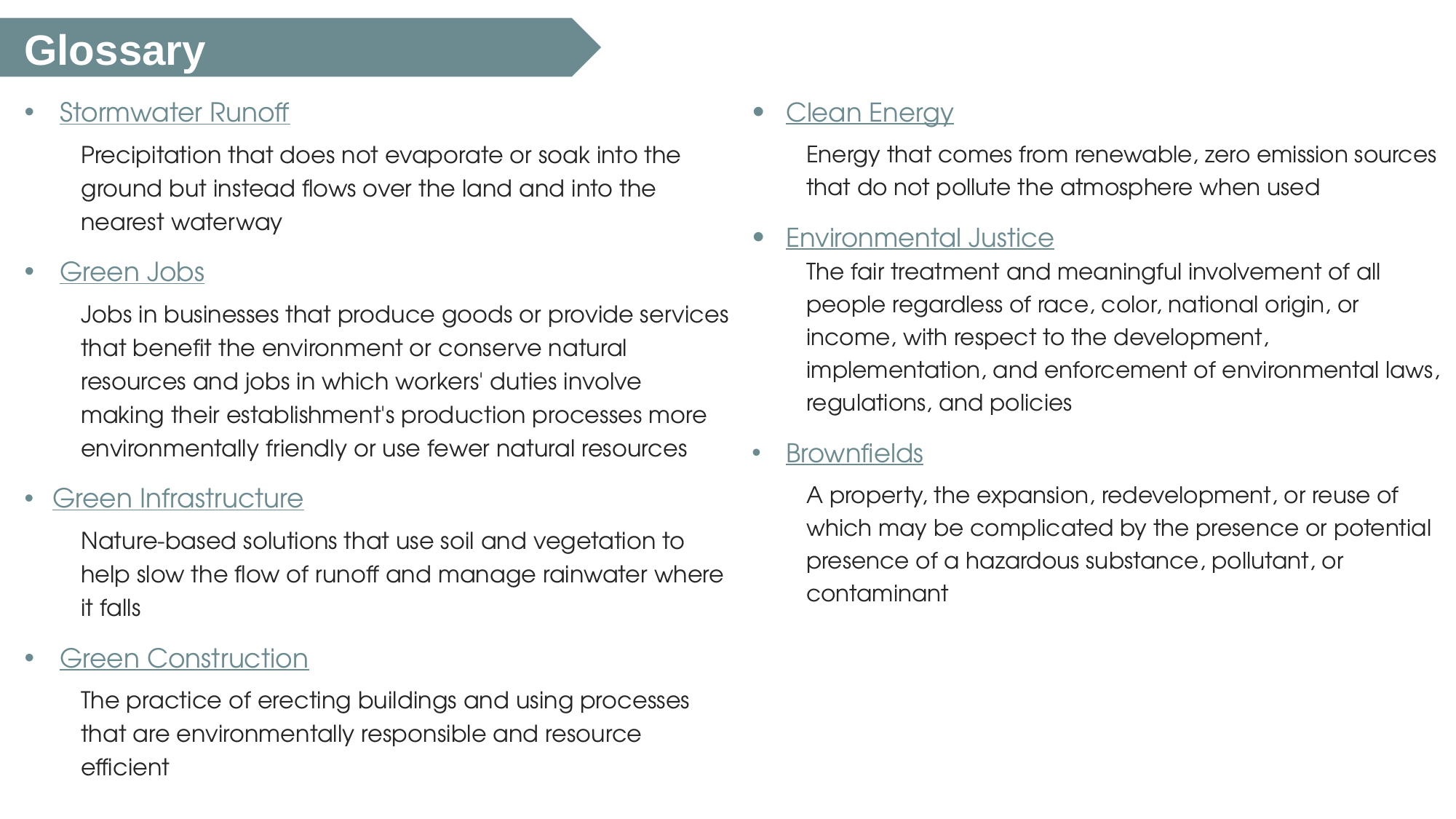

# Glossary

Stormwater Runoff
Precipitation that does not evaporate or soak into the ground but instead flows over the land and into the nearest waterway
Green Jobs
Jobs in businesses that produce goods or provide services that benefit the environment or conserve natural resources and jobs in which workers' duties involve making their establishment's production processes more environmentally friendly or use fewer natural resources
Green Infrastructure
Nature-based solutions that use soil and vegetation to help slow the flow of runoff and manage rainwater where it falls
Green Construction
The practice of erecting buildings and using processes that are environmentally responsible and resource efficient
Clean Energy
Energy that comes from renewable, zero emission sources that do not pollute the atmosphere when used
Environmental Justice
The fair treatment and meaningful involvement of all people regardless of race, color, national origin, or income, with respect to the development, implementation, and enforcement of environmental laws, regulations, and policies
Brownfields
A property, the expansion, redevelopment, or reuse of which may be complicated by the presence or potential presence of a hazardous substance, pollutant, or contaminant